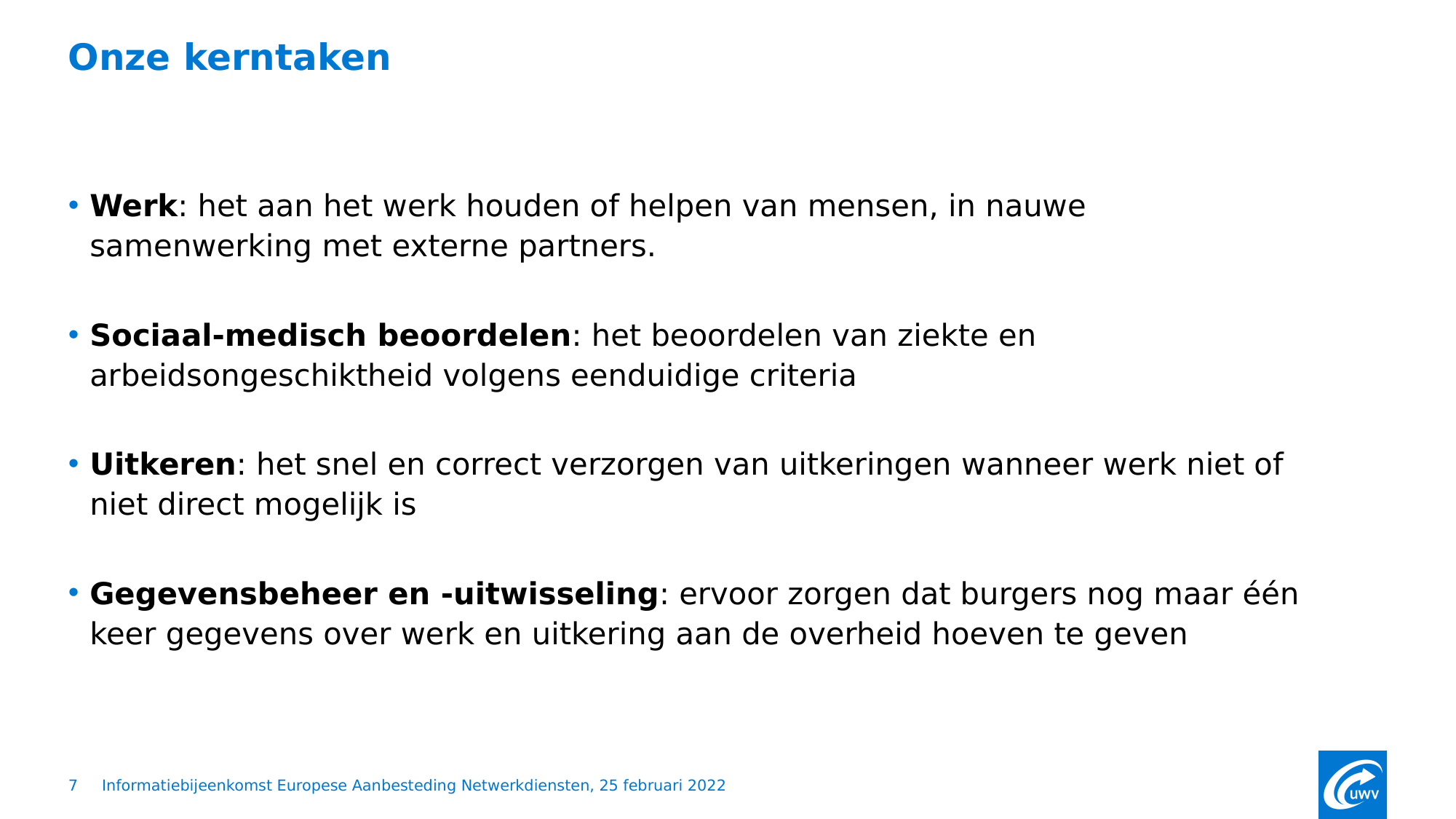

# Onze kerntaken
Werk: het aan het werk houden of helpen van mensen, in nauwe samenwerking met externe partners.

Sociaal-medisch beoordelen: het beoordelen van ziekte en arbeidsongeschiktheid volgens eenduidige criteria

Uitkeren: het snel en correct verzorgen van uitkeringen wanneer werk niet of niet direct mogelijk is

Gegevensbeheer en -uitwisseling: ervoor zorgen dat burgers nog maar één keer gegevens over werk en uitkering aan de overheid hoeven te geven

7
Informatiebijeenkomst Europese Aanbesteding Netwerkdiensten, 25 februari 2022